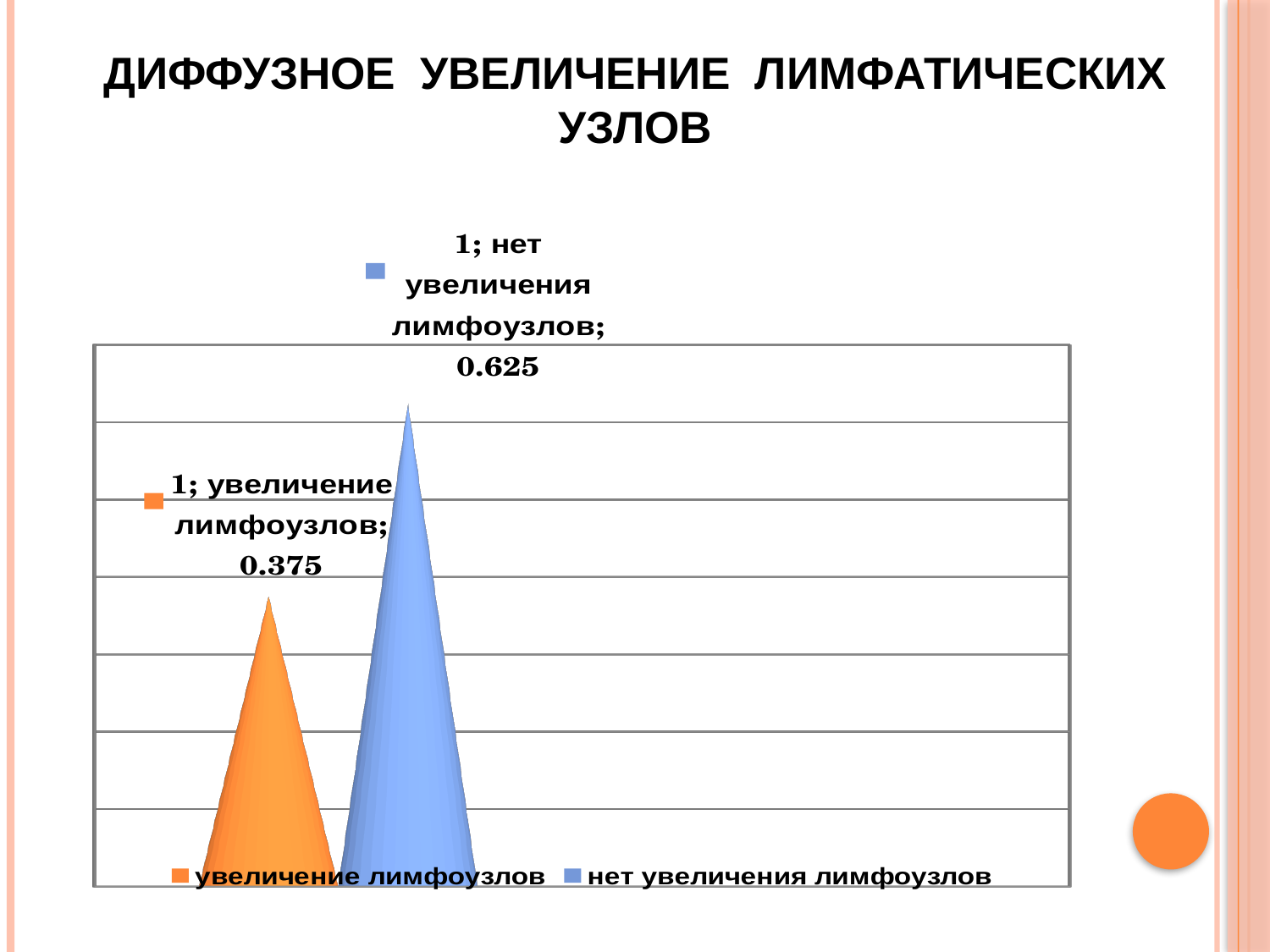

# Диффузное  увеличение  лимфатических узлов

[unsupported chart]